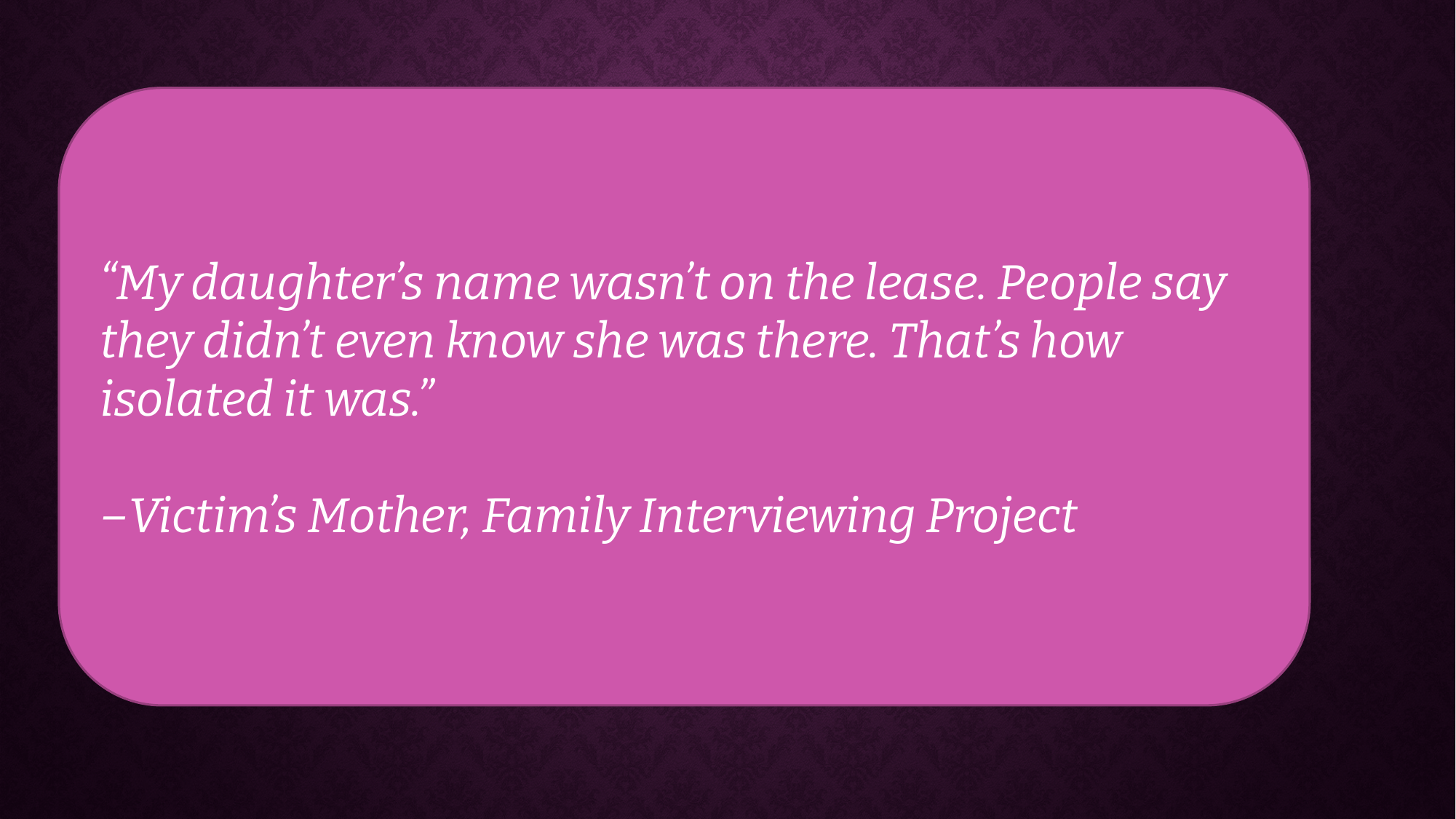

“My daughter’s name wasn’t on the lease. People say they didn’t even know she was there. That’s how isolated it was.”

–Victim’s Mother, Family Interviewing Project